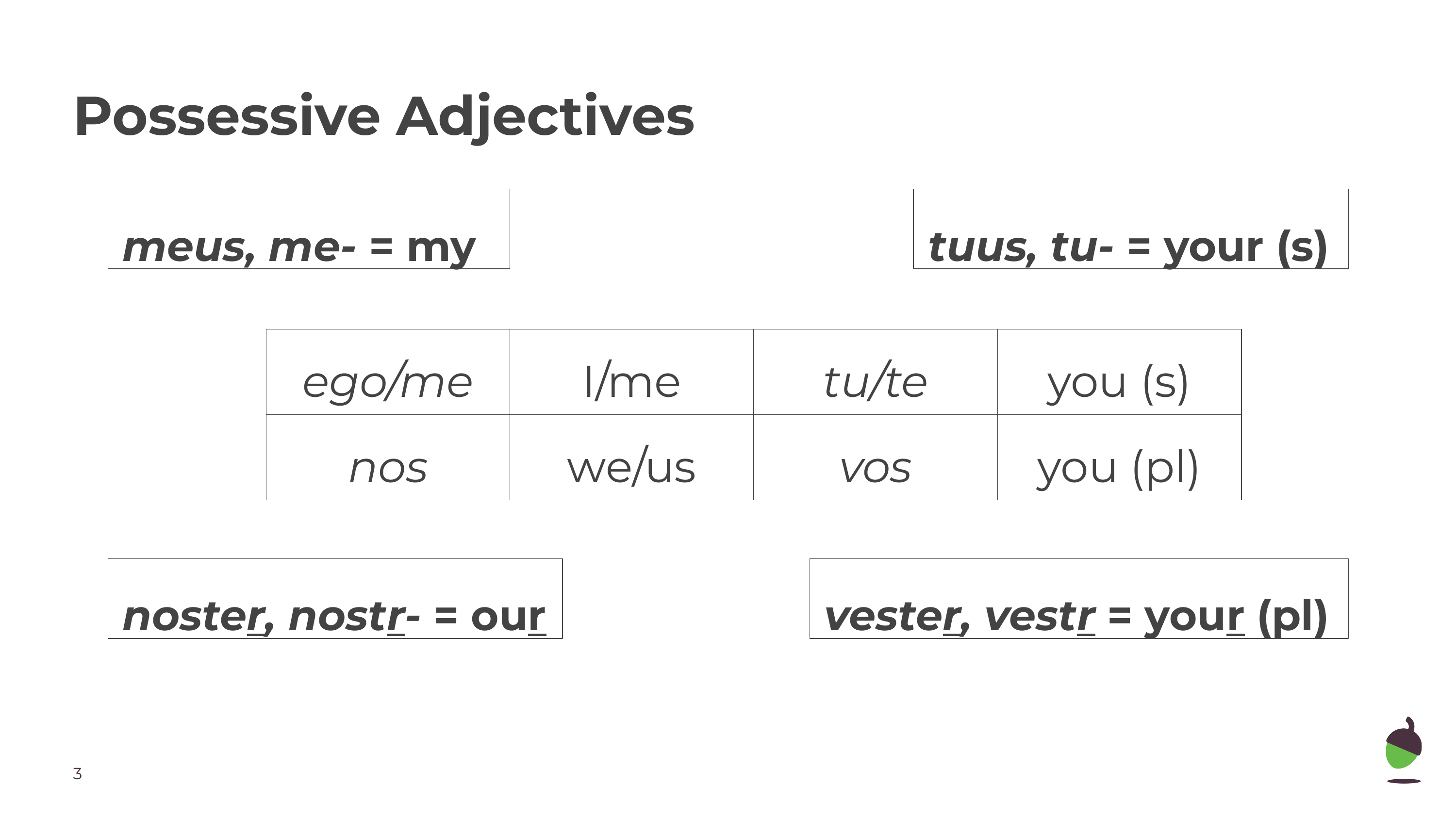

Possessive Adjectives
meus, me- = my
tuus, tu- = your (s)
| ego/me | I/me | tu/te | you (s) |
| --- | --- | --- | --- |
| nos | we/us | vos | you (pl) |
noster, nostr- = our
vester, vestr = your (pl)
3